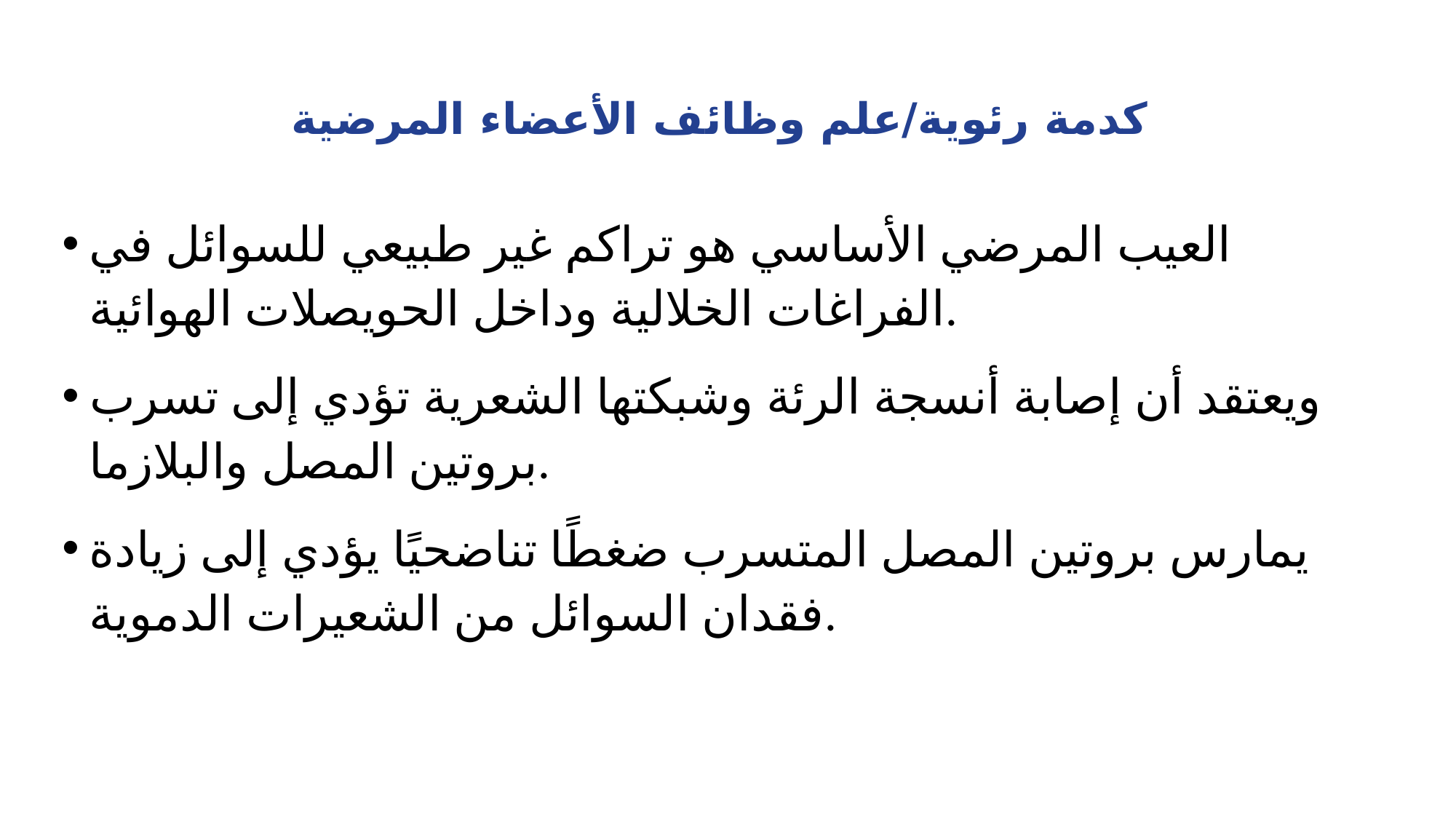

# كدمة رئوية/علم وظائف الأعضاء المرضية
العيب المرضي الأساسي هو تراكم غير طبيعي للسوائل في الفراغات الخلالية وداخل الحويصلات الهوائية.
ويعتقد أن إصابة أنسجة الرئة وشبكتها الشعرية تؤدي إلى تسرب بروتين المصل والبلازما.
يمارس بروتين المصل المتسرب ضغطًا تناضحيًا يؤدي إلى زيادة فقدان السوائل من الشعيرات الدموية.